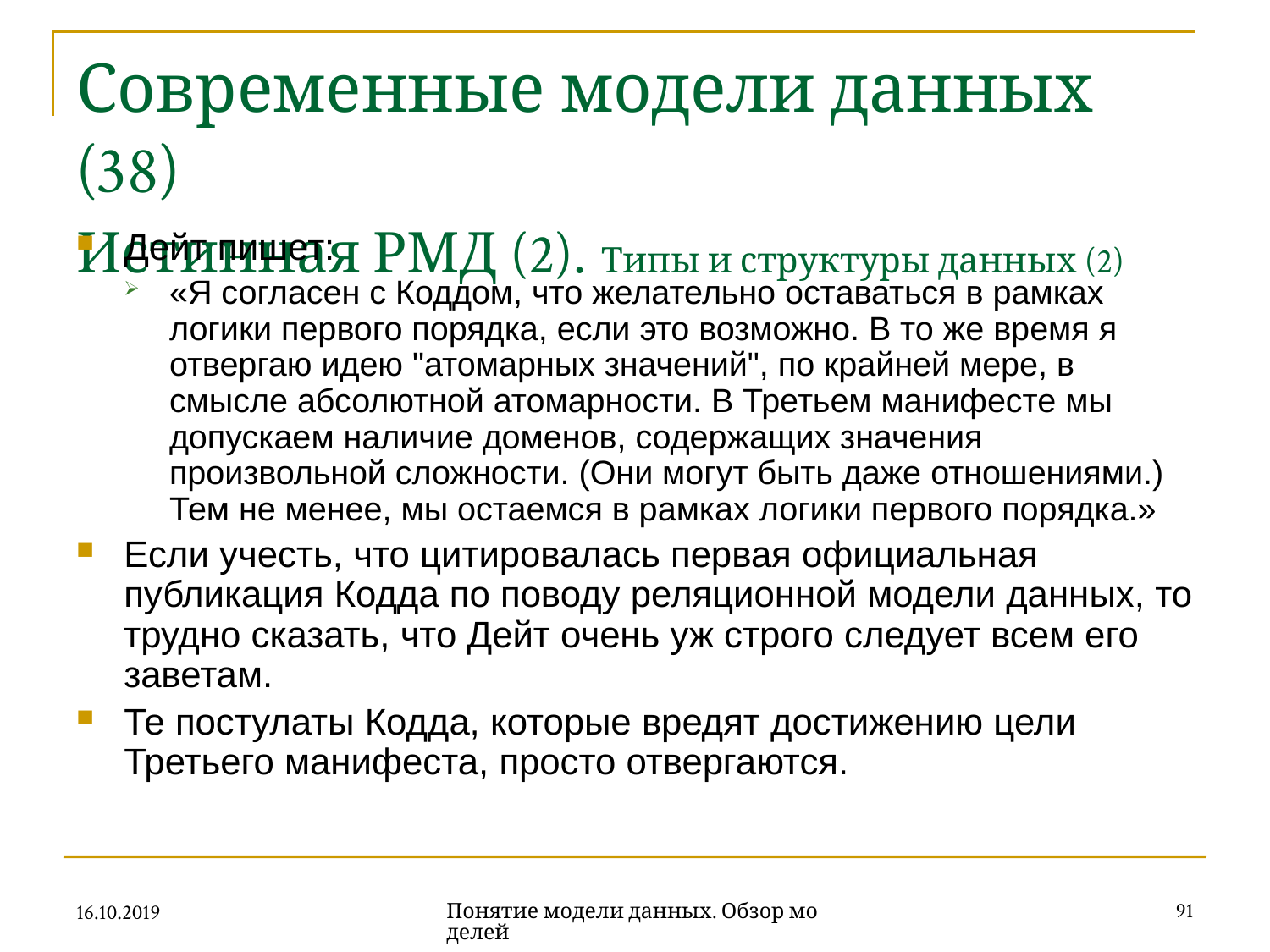

# Современные модели данных (38) Истинная РМД (2). Типы и структуры данных (2)
Дейт пишет:
«Я согласен с Коддом, что желательно оставаться в рамках логики первого порядка, если это возможно. В то же время я отвергаю идею "атомарных значений", по крайней мере, в смысле абсолютной атомарности. В Третьем манифесте мы допускаем наличие доменов, содержащих значения произвольной сложности. (Они могут быть даже отношениями.) Тем не менее, мы остаемся в рамках логики первого порядка.»
Если учесть, что цитировалась первая официальная публикация Кодда по поводу реляционной модели данных, то трудно сказать, что Дейт очень уж строго следует всем его заветам.
Те постулаты Кодда, которые вредят достижению цели Третьего манифеста, просто отвергаются.
16.10.2019
91
Понятие модели данных. Обзор моделей